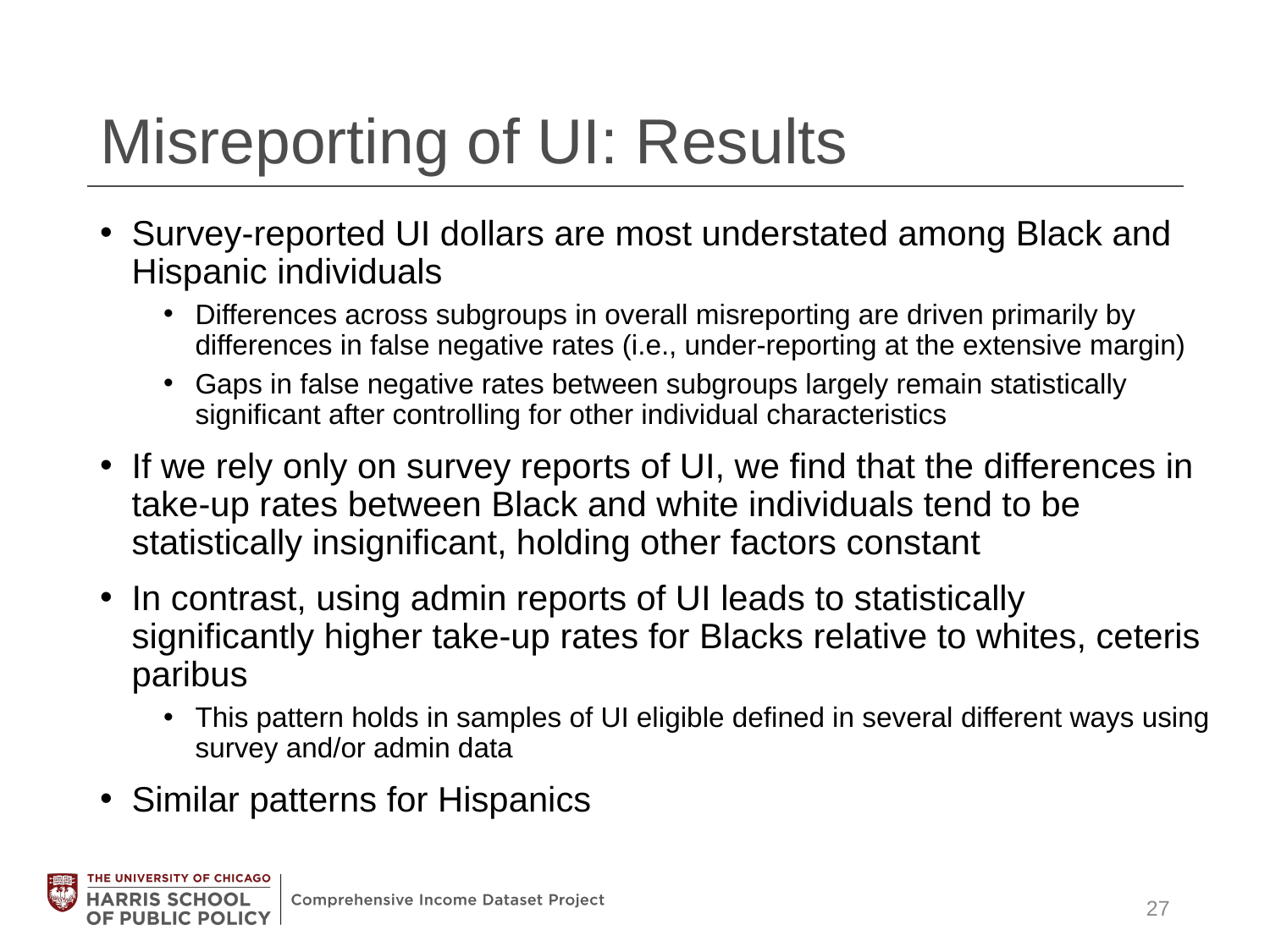

# Misreporting of UI: Results
Survey-reported UI dollars are most understated among Black and Hispanic individuals
Differences across subgroups in overall misreporting are driven primarily by differences in false negative rates (i.e., under-reporting at the extensive margin)
Gaps in false negative rates between subgroups largely remain statistically significant after controlling for other individual characteristics
If we rely only on survey reports of UI, we find that the differences in take-up rates between Black and white individuals tend to be statistically insignificant, holding other factors constant
In contrast, using admin reports of UI leads to statistically significantly higher take-up rates for Blacks relative to whites, ceteris paribus
This pattern holds in samples of UI eligible defined in several different ways using survey and/or admin data
Similar patterns for Hispanics

27